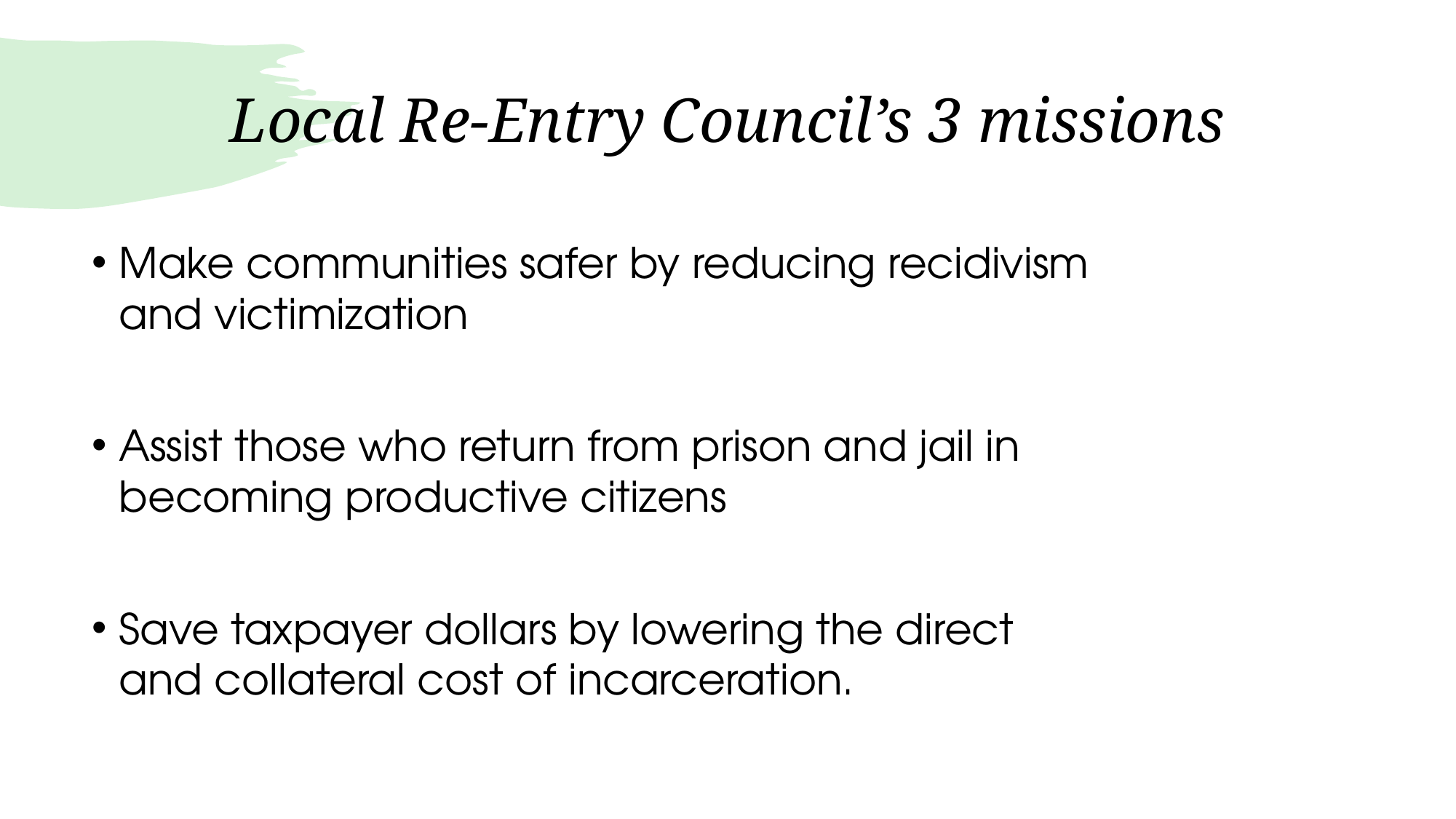

# Local Re-Entry Council’s 3 missions
Make communities safer by reducing recidivism and victimization

Assist those who return from prison and jail in becoming productive citizens

Save taxpayer dollars by lowering the direct and collateral cost of incarceration.